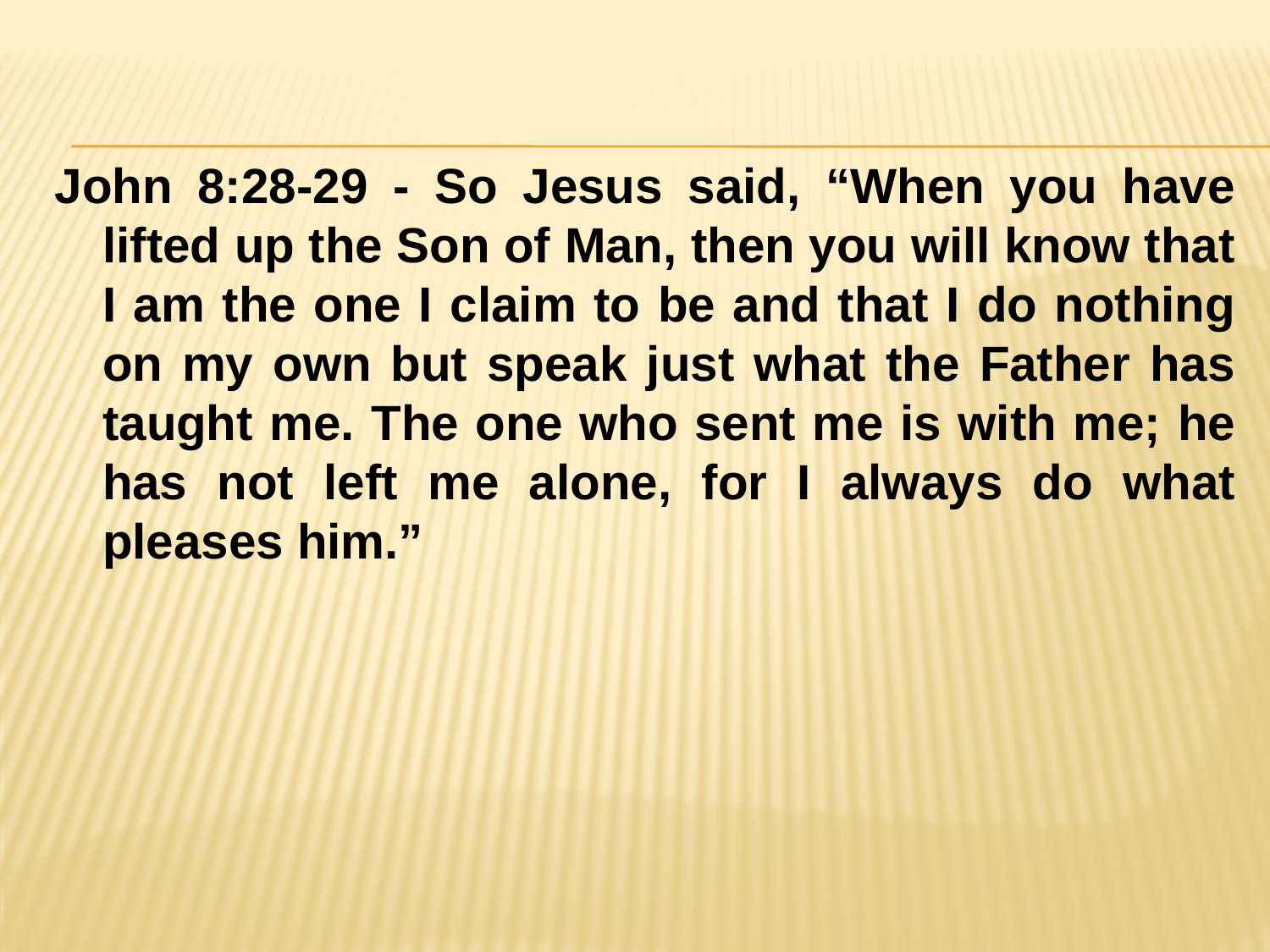

#
John 8:28-29 - So Jesus said, “When you have lifted up the Son of Man, then you will know that I am the one I claim to be and that I do nothing on my own but speak just what the Father has taught me. The one who sent me is with me; he has not left me alone, for I always do what pleases him.”